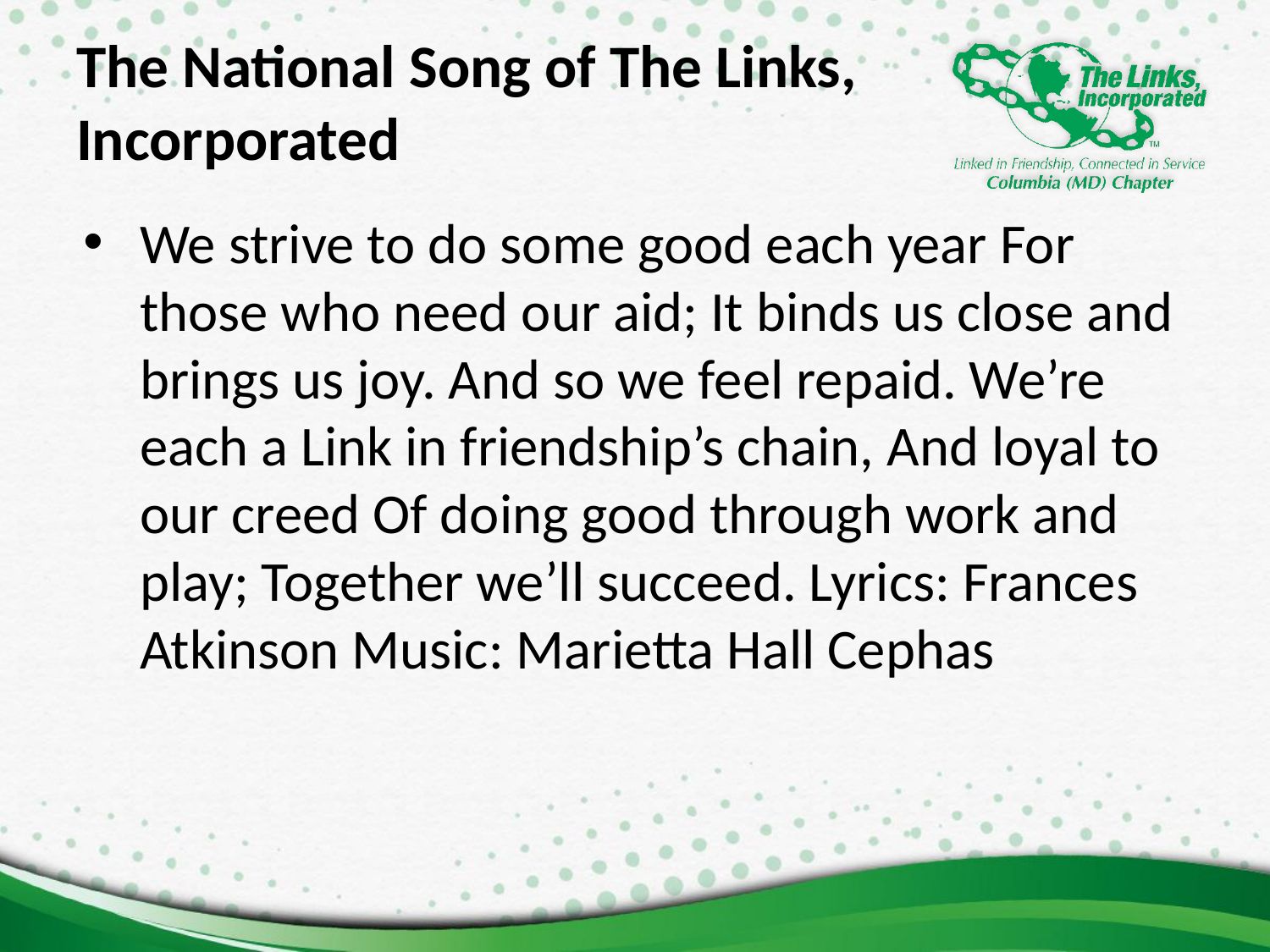

# The National Song of The Links, Incorporated
We strive to do some good each year For those who need our aid; It binds us close and brings us joy. And so we feel repaid. We’re each a Link in friendship’s chain, And loyal to our creed Of doing good through work and play; Together we’ll succeed. Lyrics: Frances Atkinson Music: Marietta Hall Cephas